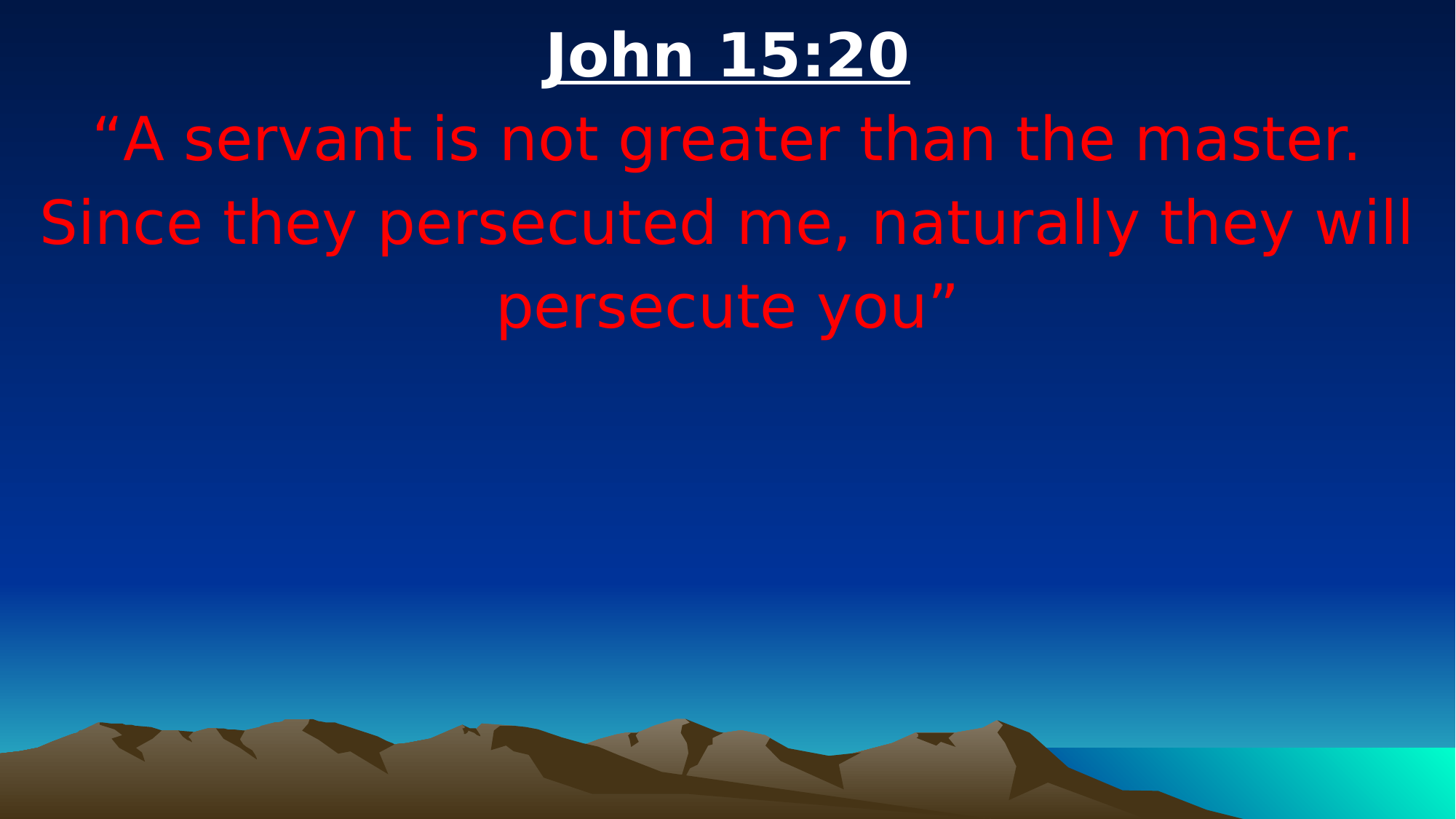

John 15:20
“A servant is not greater than the master. Since they persecuted me, naturally they will persecute you”